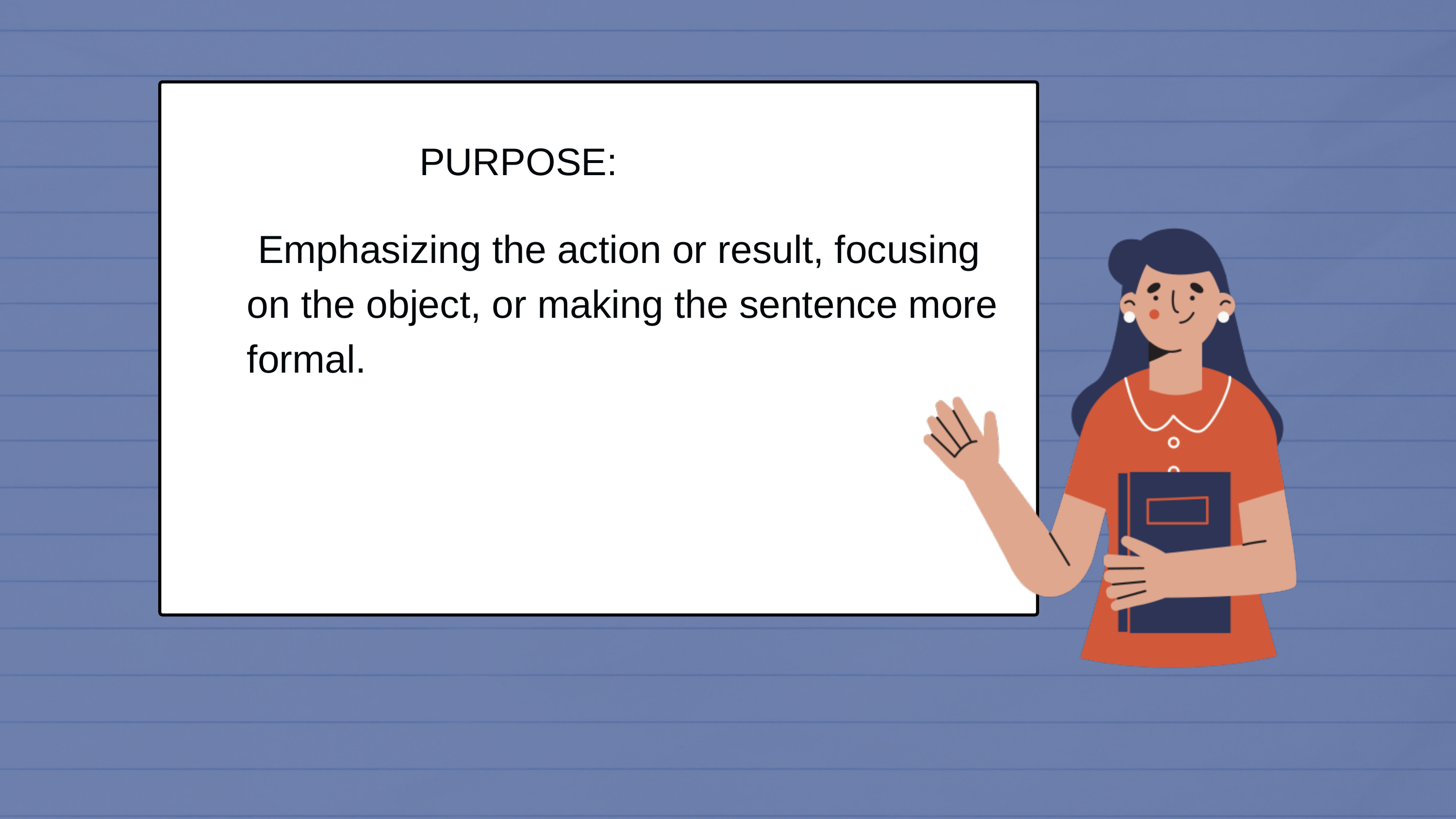

PURPOSE:
 Emphasizing the action or result, focusing on the object, or making the sentence more formal.